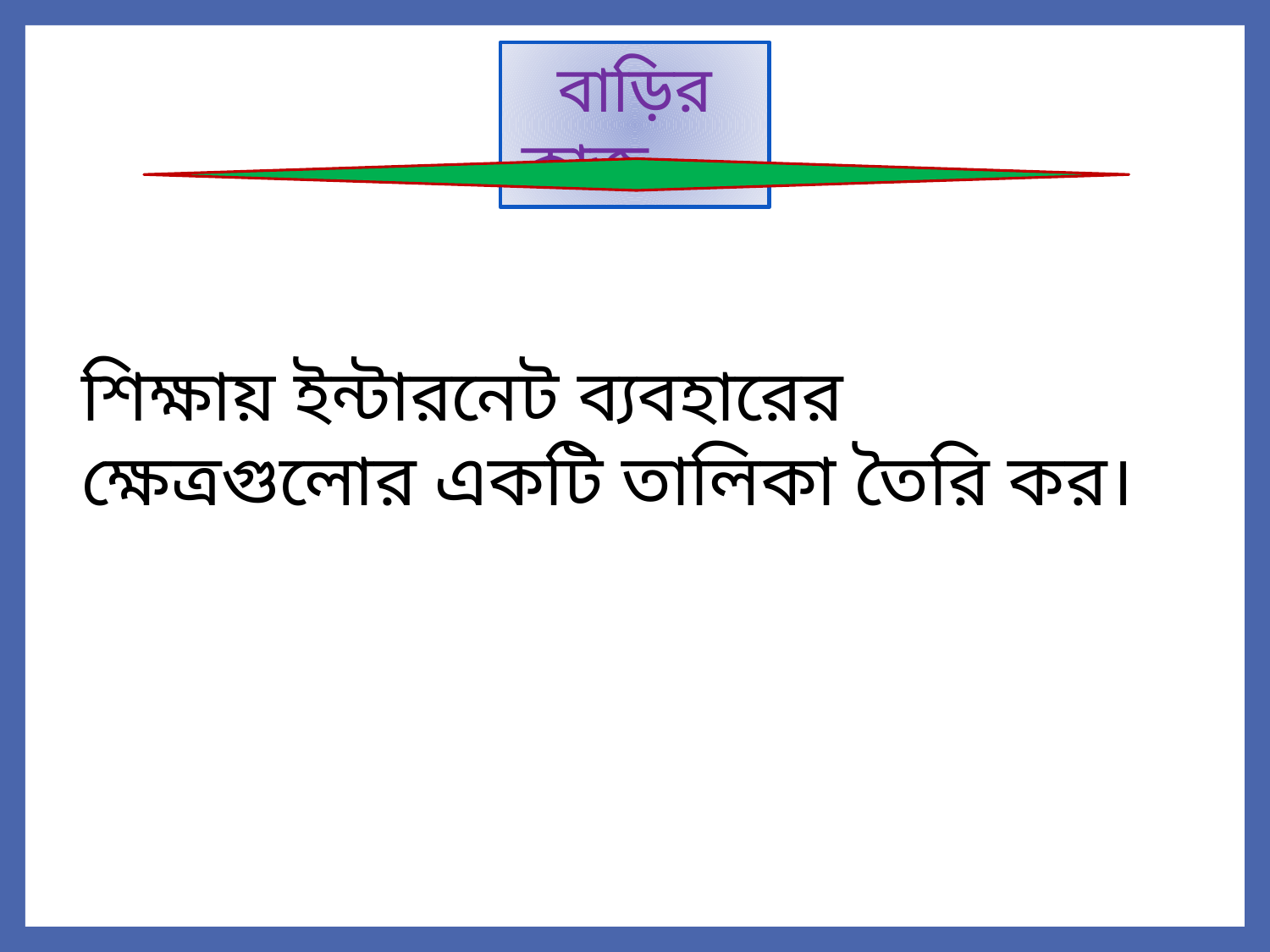

বাড়ির কাজ

শিক্ষায় ইন্টারনেট ব্যবহারের ক্ষেত্রগুলোর একটি তালিকা তৈরি কর।